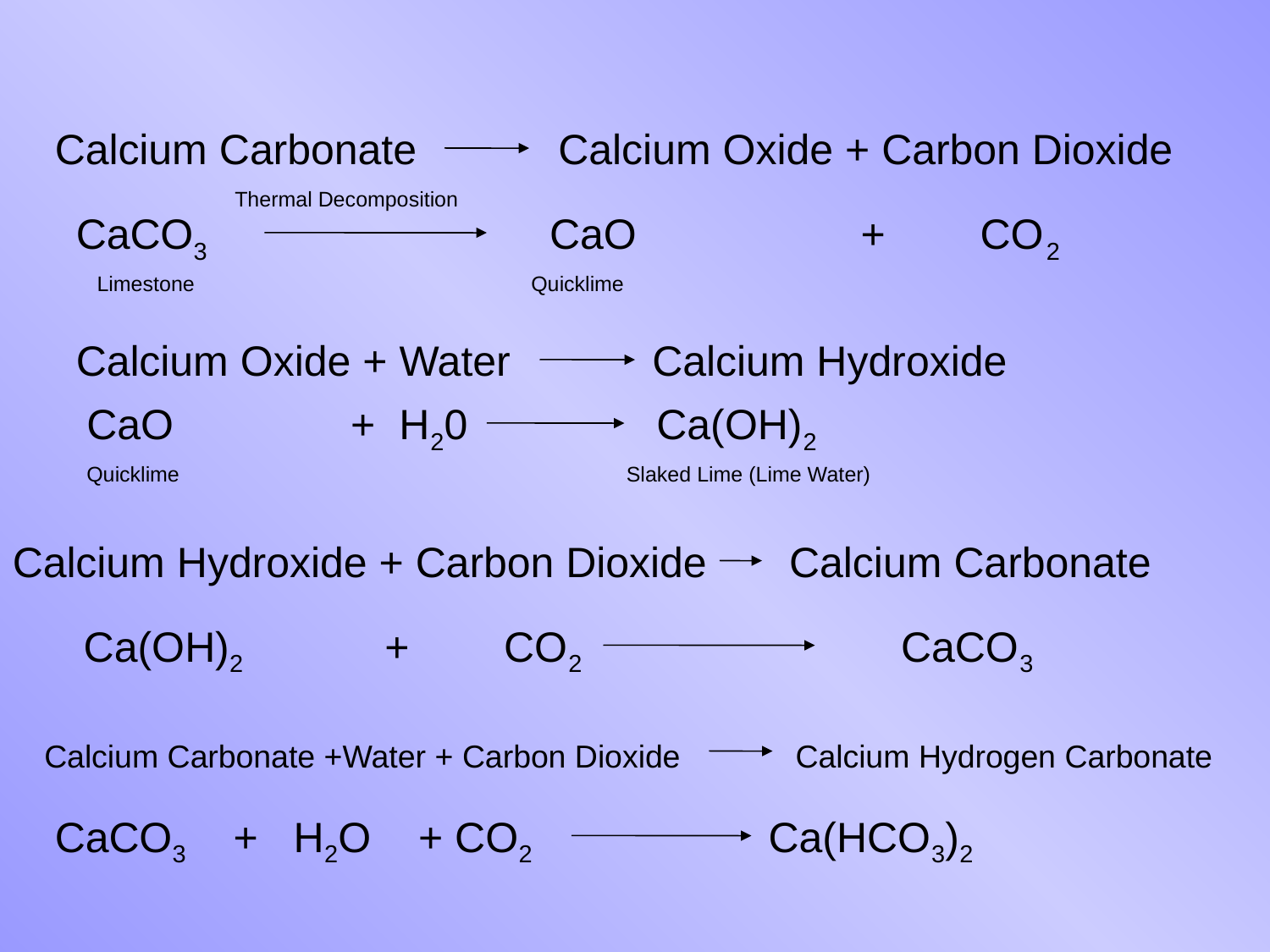

Calcium Carbonate            Calcium Oxide + Carbon Dioxide

Thermal Decomposition
CaCO3                             CaO                   +        CO2
Quicklime
Limestone

Calcium Oxide + Water            Calcium Hydroxide

CaO               +  H20                Ca(OH)2
Quicklime
Slaked Lime (Lime Water)

Calcium Hydroxide + Carbon Dioxide       Calcium Carbonate

      Ca(OH)2            +        CO2                           CaCO3

Calcium Carbonate +Water + Carbon Dioxide             Calcium Hydrogen Carbonate

CaCO3    +   H2O    + CO2                    Ca(HCO3)2